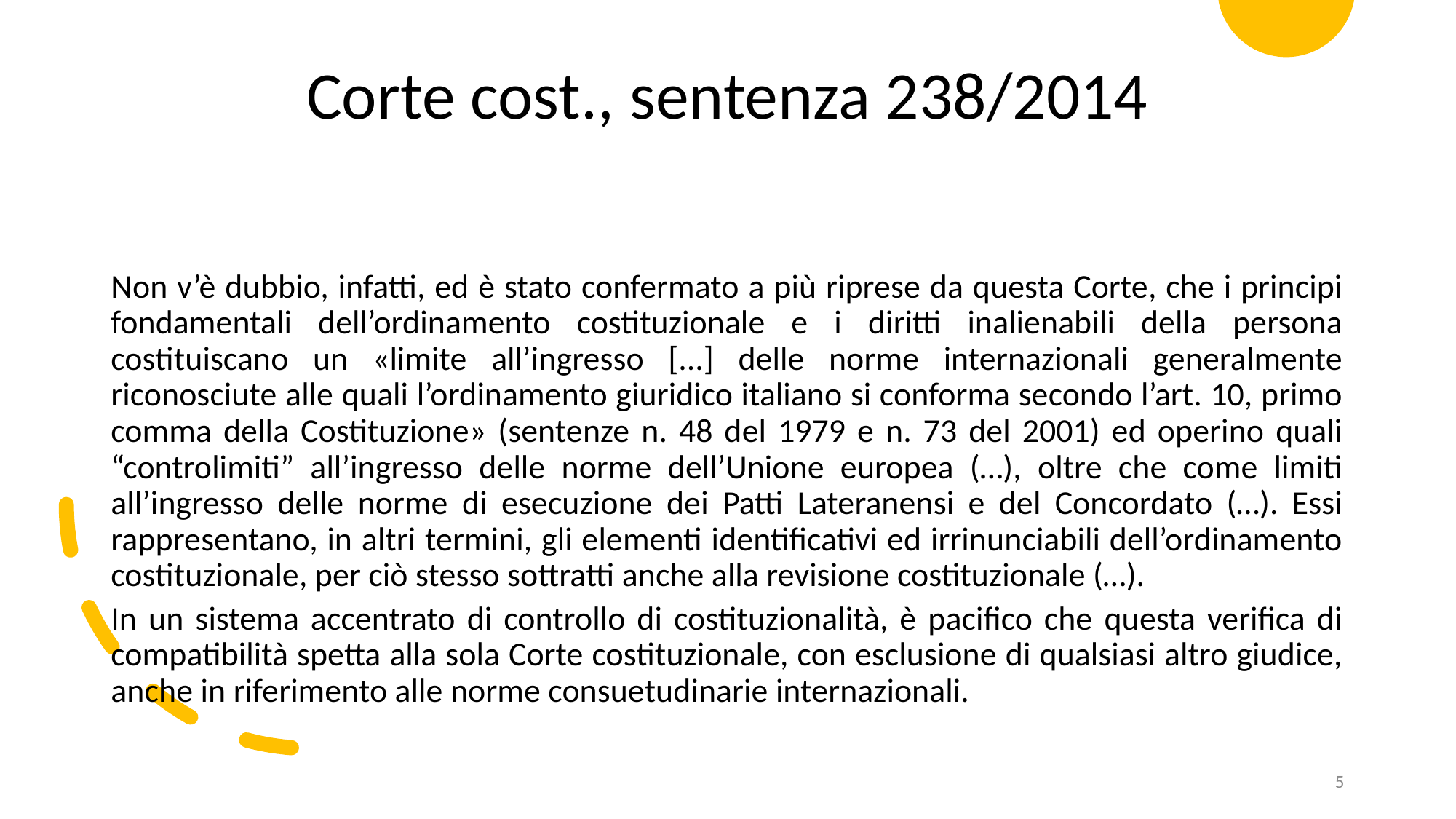

Corte cost., sentenza 238/2014

Non v’è dubbio, infatti, ed è stato confermato a più riprese da questa Corte, che i principi fondamentali dell’ordinamento costituzionale e i diritti inalienabili della persona costituiscano un «limite all’ingresso [...] delle norme internazionali generalmente riconosciute alle quali l’ordinamento giuridico italiano si conforma secondo l’art. 10, primo comma della Costituzione» (sentenze n. 48 del 1979 e n. 73 del 2001) ed operino quali “controlimiti” all’ingresso delle norme dell’Unione europea (…), oltre che come limiti all’ingresso delle norme di esecuzione dei Patti Lateranensi e del Concordato (…). Essi rappresentano, in altri termini, gli elementi identificativi ed irrinunciabili dell’ordinamento costituzionale, per ciò stesso sottratti anche alla revisione costituzionale (…).
In un sistema accentrato di controllo di costituzionalità, è pacifico che questa verifica di compatibilità spetta alla sola Corte costituzionale, con esclusione di qualsiasi altro giudice, anche in riferimento alle norme consuetudinarie internazionali.

5